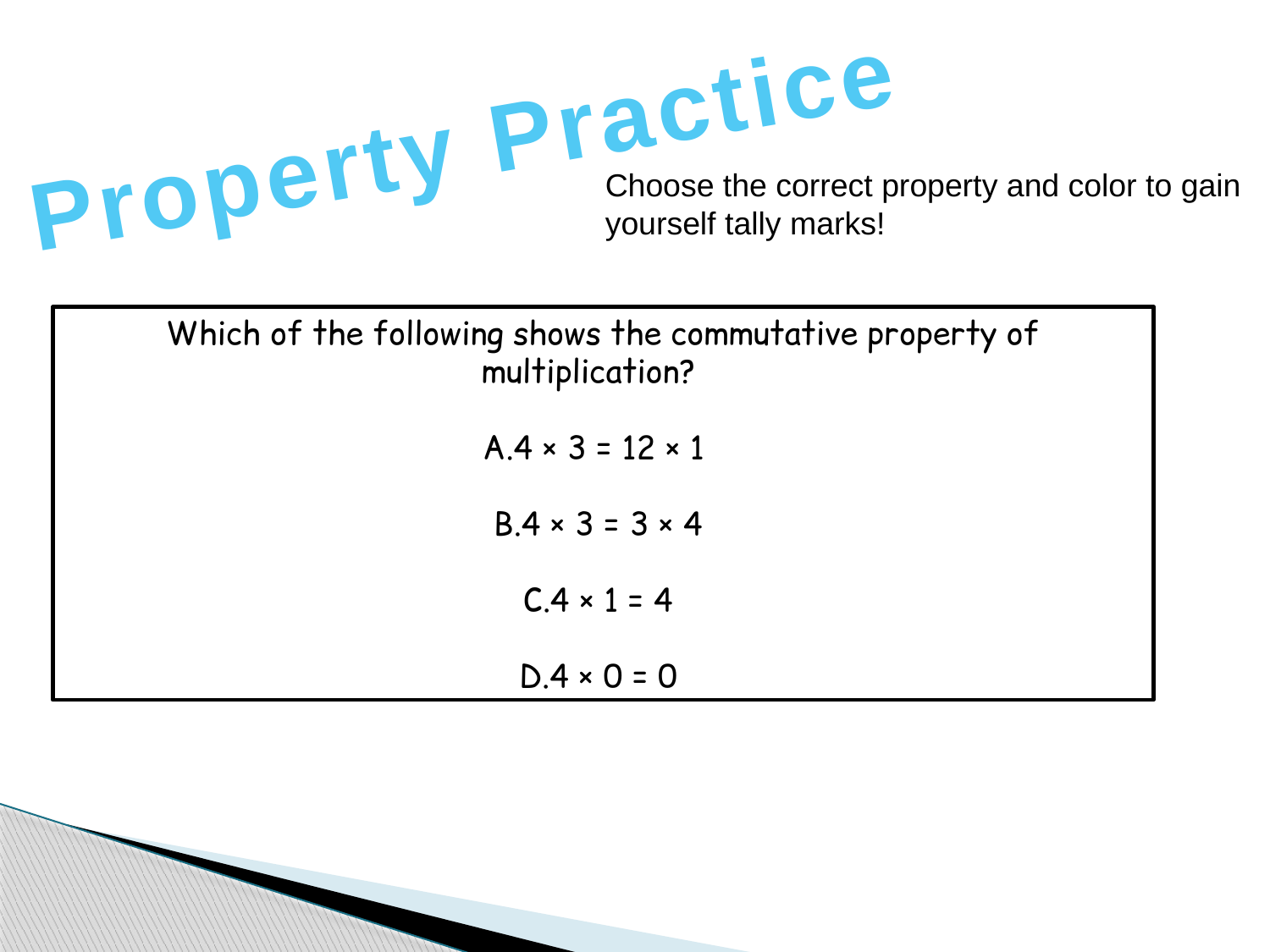

Property Practice
Choose the correct property and color to gain yourself tally marks!
Which of the following shows the commutative property of multiplication?

A.4 × 3 = 12 × 1

B.4 × 3 = 3 × 4

 C.4 × 1 = 4

D.4 × 0 = 0